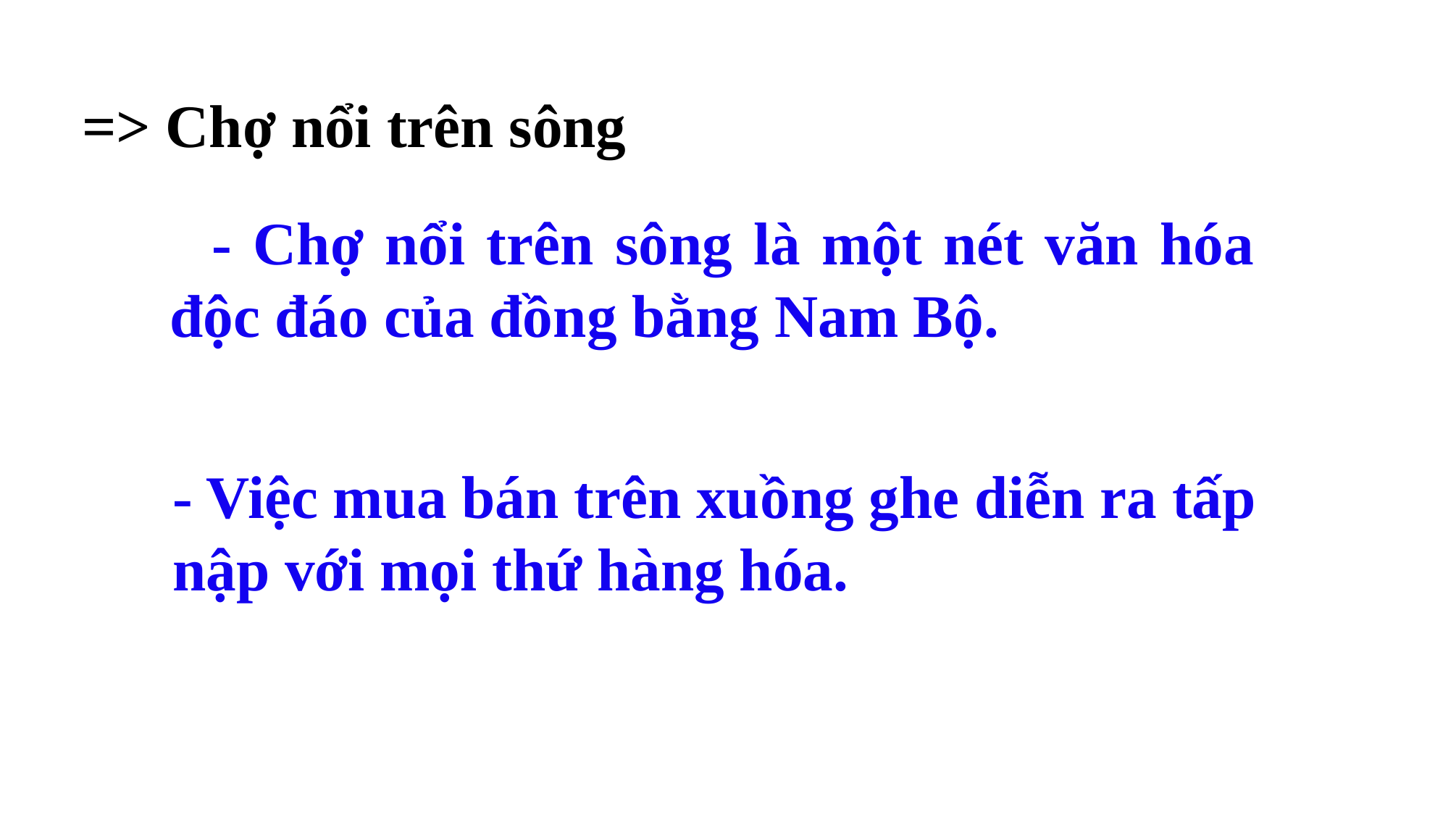

=> Chợ nổi trên sông

  - Chợ nổi trên sông là một nét văn hóa độc đáo của đồng bằng Nam Bộ.
- Việc mua bán trên xuồng ghe diễn ra tấp nập với mọi thứ hàng hóa.